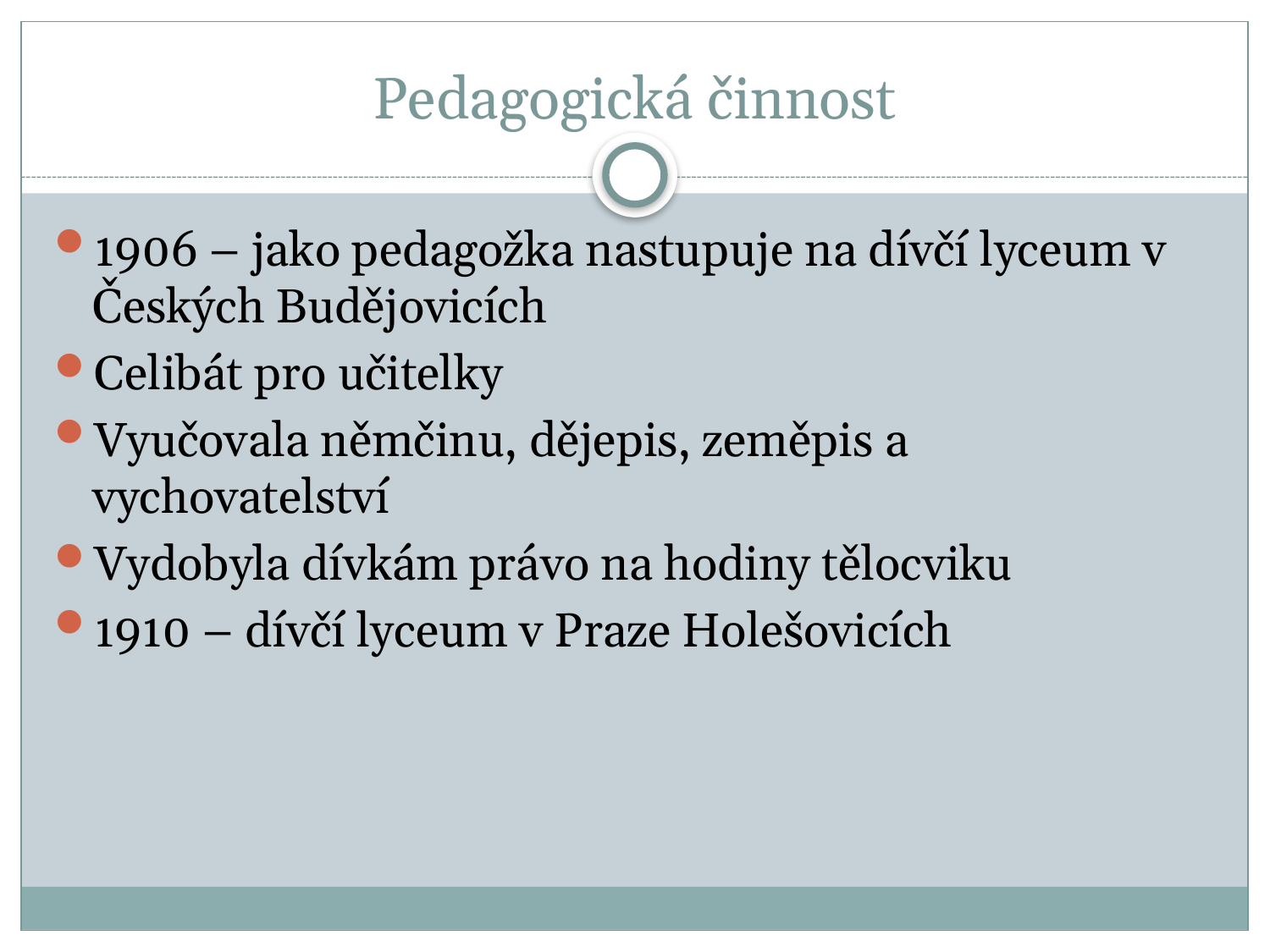

# Pedagogická činnost
1906 – jako pedagožka nastupuje na dívčí lyceum v Českých Budějovicích
Celibát pro učitelky
Vyučovala němčinu, dějepis, zeměpis a vychovatelství
Vydobyla dívkám právo na hodiny tělocviku
1910 – dívčí lyceum v Praze Holešovicích